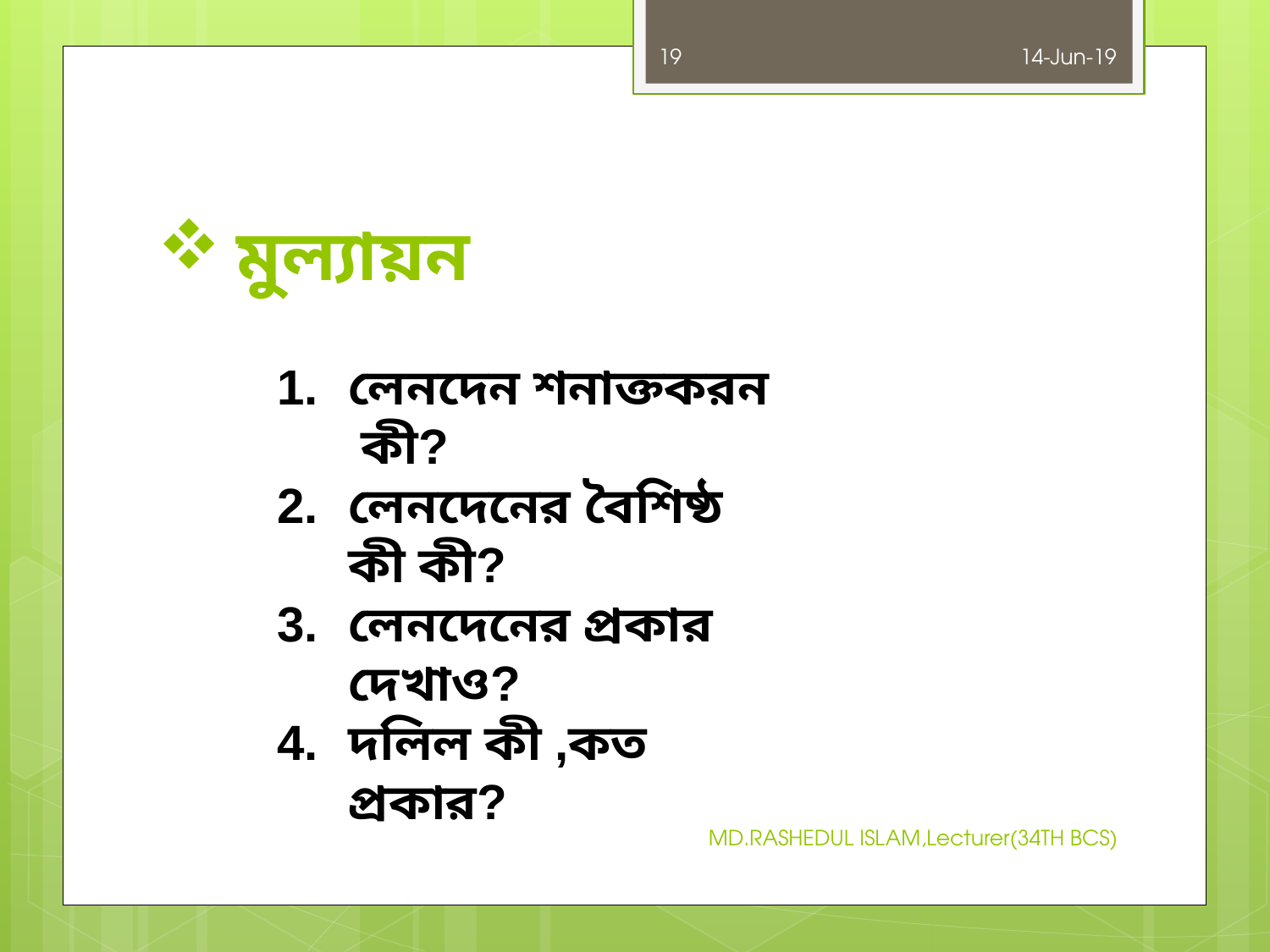

19
14-Jun-19
# মুল্যায়ন
লেনদেন শনাক্তকরন  কী?
লেনদেনের বৈশিষ্ঠ কী কী?
লেনদেনের প্রকার দেখাও?
দলিল কী ,কত প্রকার?

MD.RASHEDUL ISLAM,Lecturer(34TH BCS)